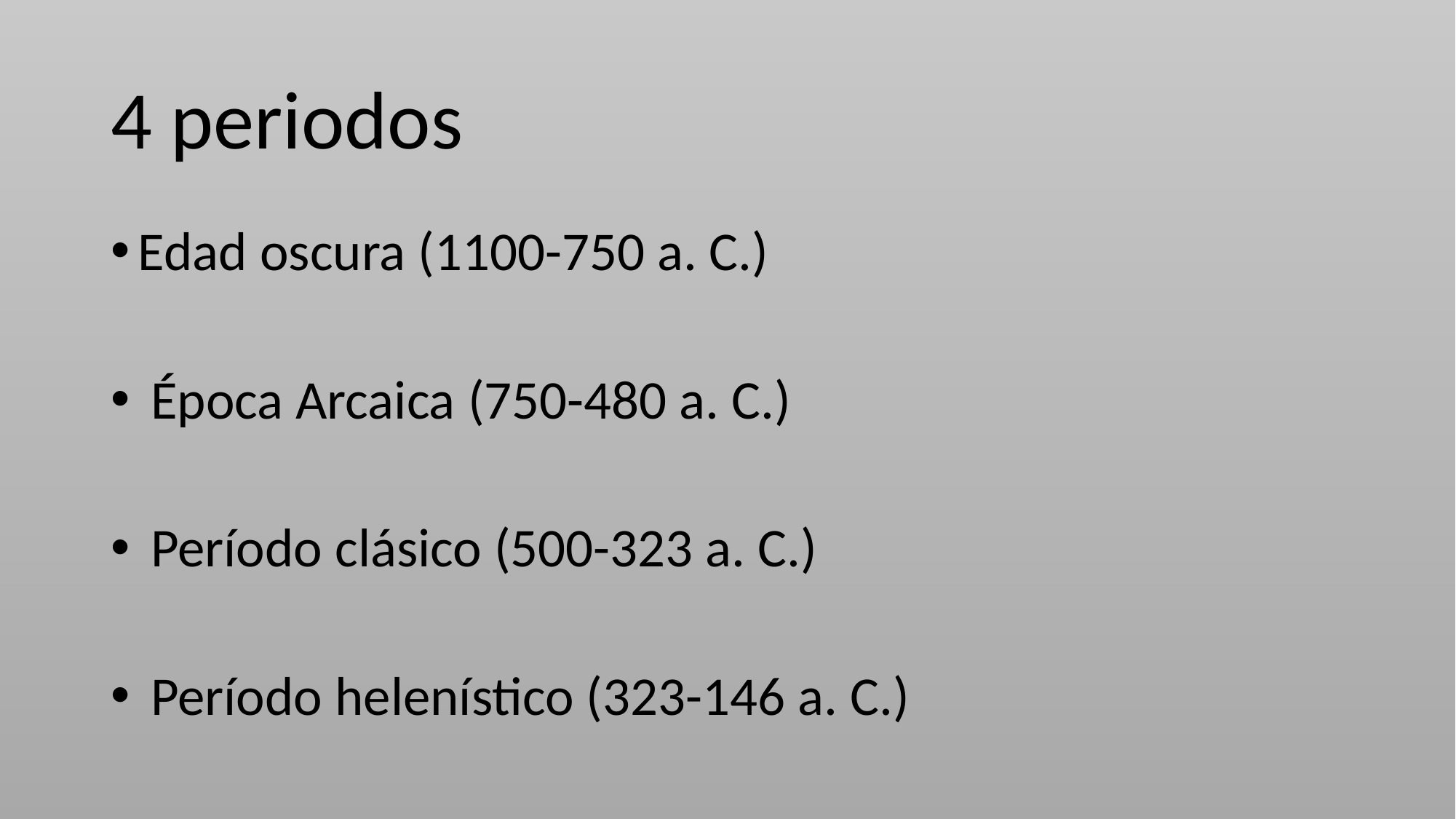

# 4 periodos
Edad oscura (1100-750 a. C.)

 Época Arcaica (750-480 a. C.)

 Período clásico (500-323 a. C.)

 Período helenístico (323-146 a. C.)